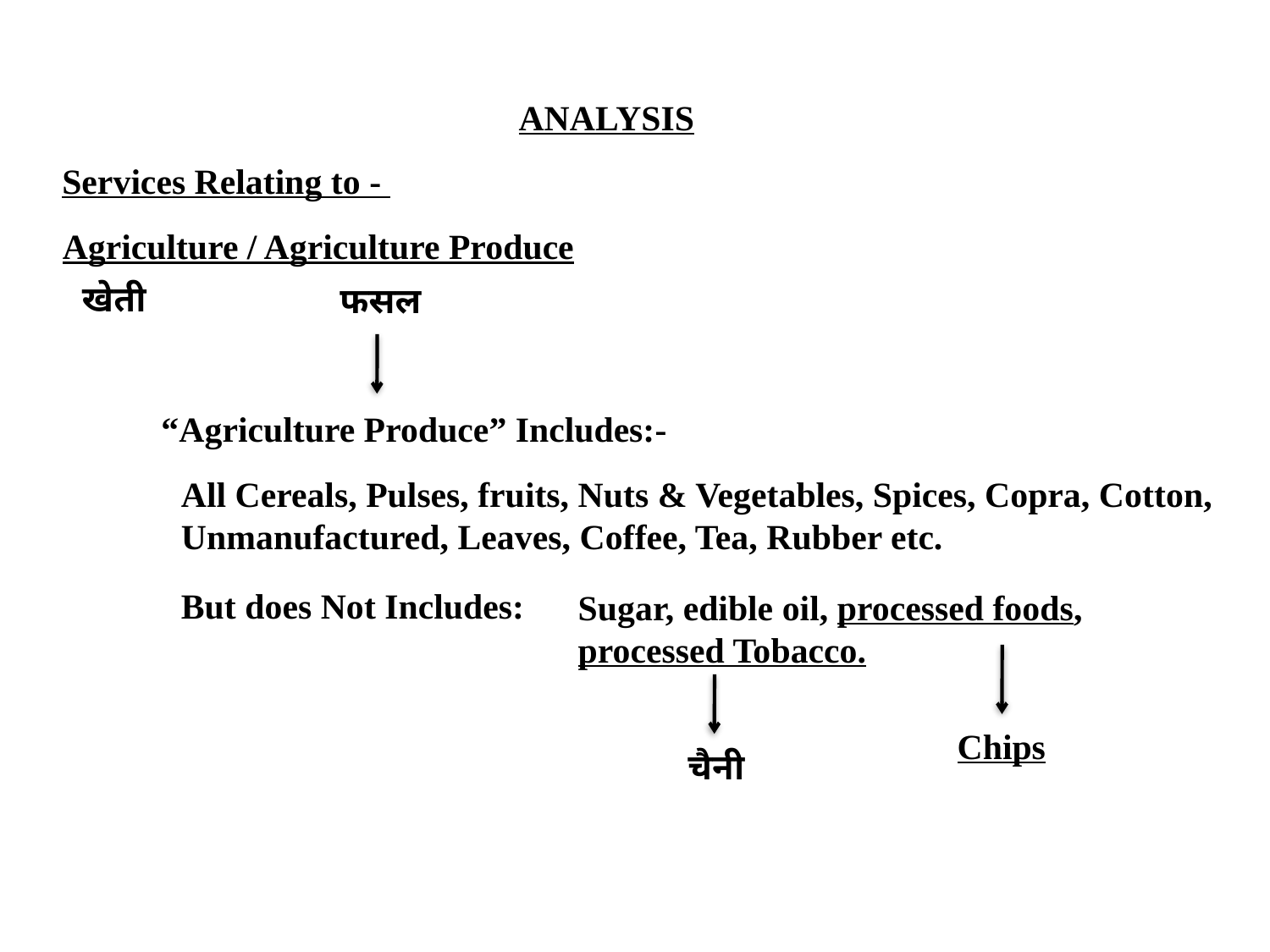

ANALYSIS
Services Relating to -
Agriculture / Agriculture Produce
खेती
फसल
“Agriculture Produce” Includes:-
All Cereals, Pulses, fruits, Nuts & Vegetables, Spices, Copra, Cotton, Unmanufactured, Leaves, Coffee, Tea, Rubber etc.
But does Not Includes:
Sugar, edible oil, processed foods,
processed Tobacco.
Chips
चैनी